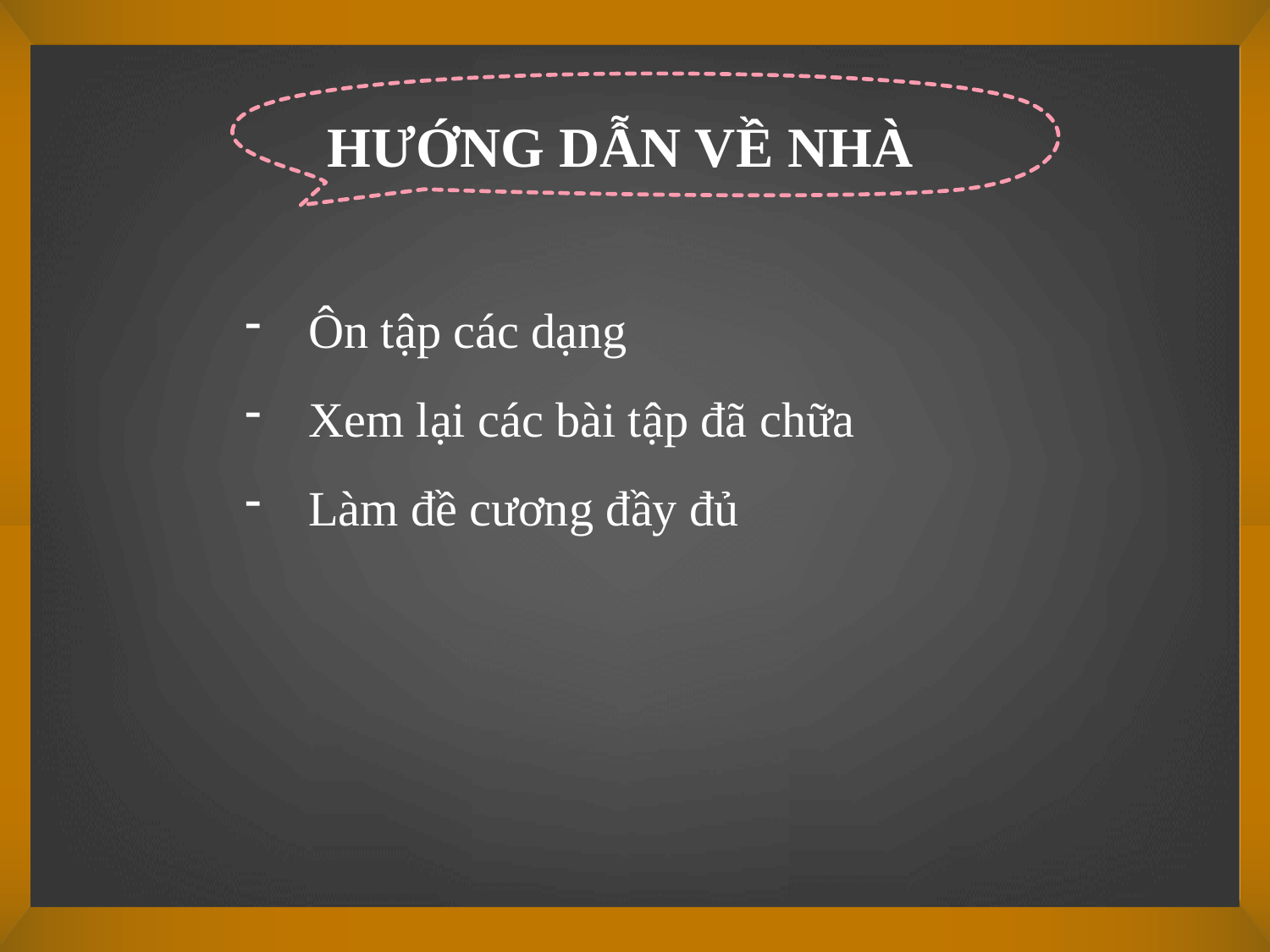

HƯỚNG DẪN VỀ NHÀ
Ôn tập các dạng
Xem lại các bài tập đã chữa
Làm đề cương đầy đủ